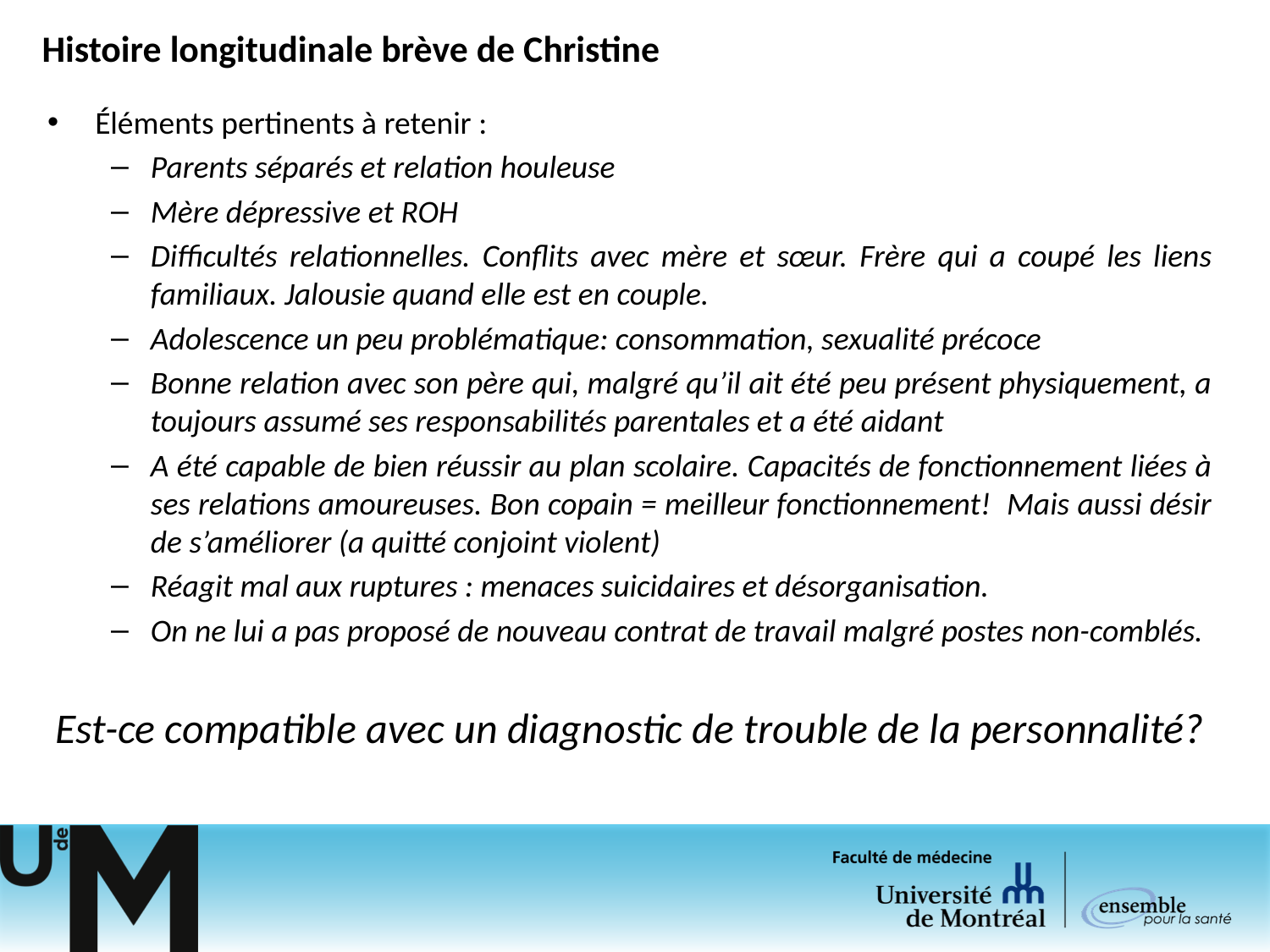

# Histoire longitudinale brève de Christine
Éléments pertinents à retenir :
Parents séparés et relation houleuse
Mère dépressive et ROH
Difficultés relationnelles. Conflits avec mère et sœur. Frère qui a coupé les liens familiaux. Jalousie quand elle est en couple.
Adolescence un peu problématique: consommation, sexualité précoce
Bonne relation avec son père qui, malgré qu’il ait été peu présent physiquement, a toujours assumé ses responsabilités parentales et a été aidant
A été capable de bien réussir au plan scolaire. Capacités de fonctionnement liées à ses relations amoureuses. Bon copain = meilleur fonctionnement!  Mais aussi désir de s’améliorer (a quitté conjoint violent)
Réagit mal aux ruptures : menaces suicidaires et désorganisation.
On ne lui a pas proposé de nouveau contrat de travail malgré postes non-comblés.

Est-ce compatible avec un diagnostic de trouble de la personnalité?